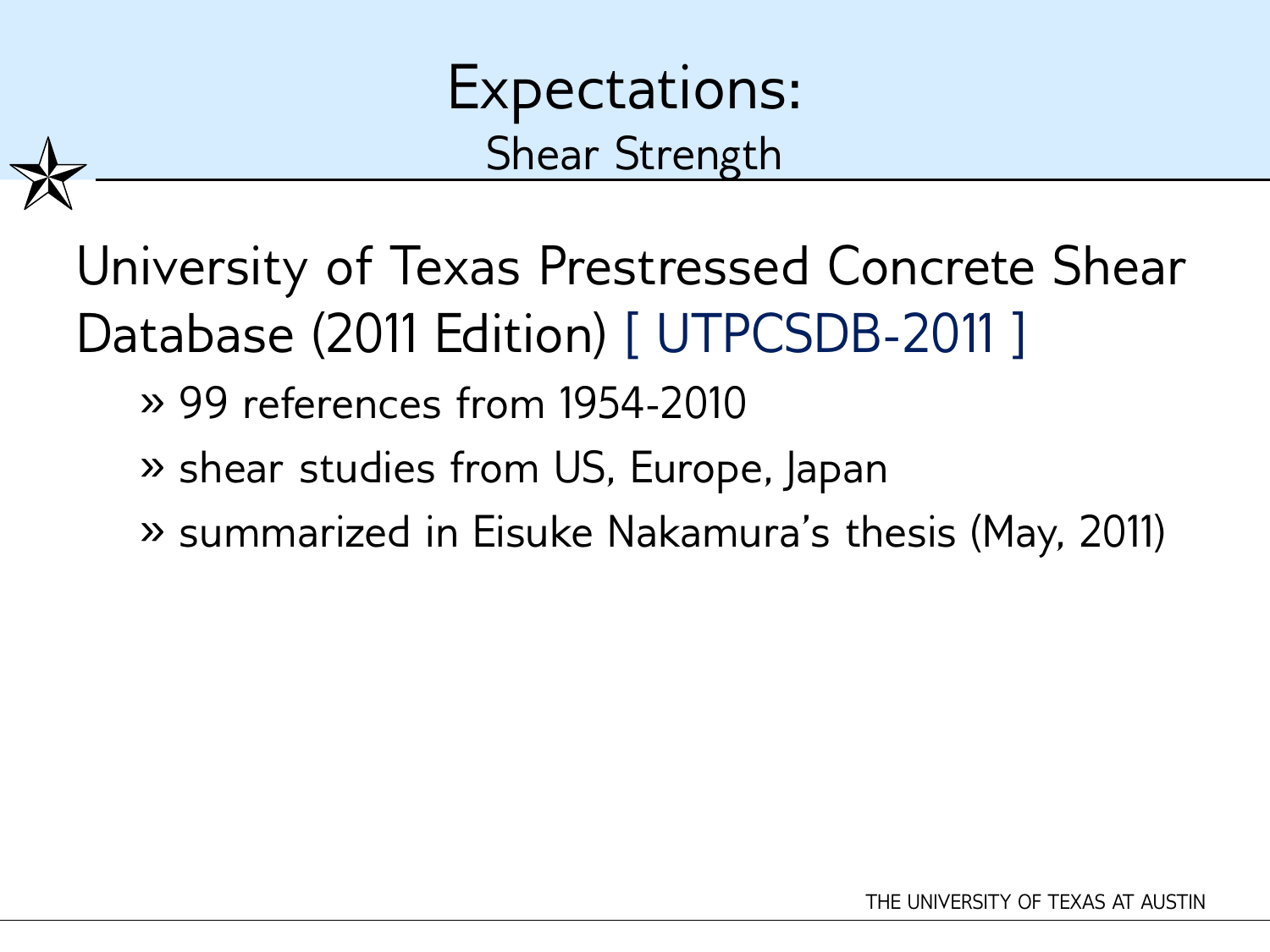

# Expectations: Shear Strength
University of Texas Prestressed Concrete Shear Database (2011 Edition) [ UTPCSDB-2011 ]
99 references from 1954-2010
shear studies from US, Europe, Japan
summarized in Eisuke Nakamura’s thesis (May, 2011)